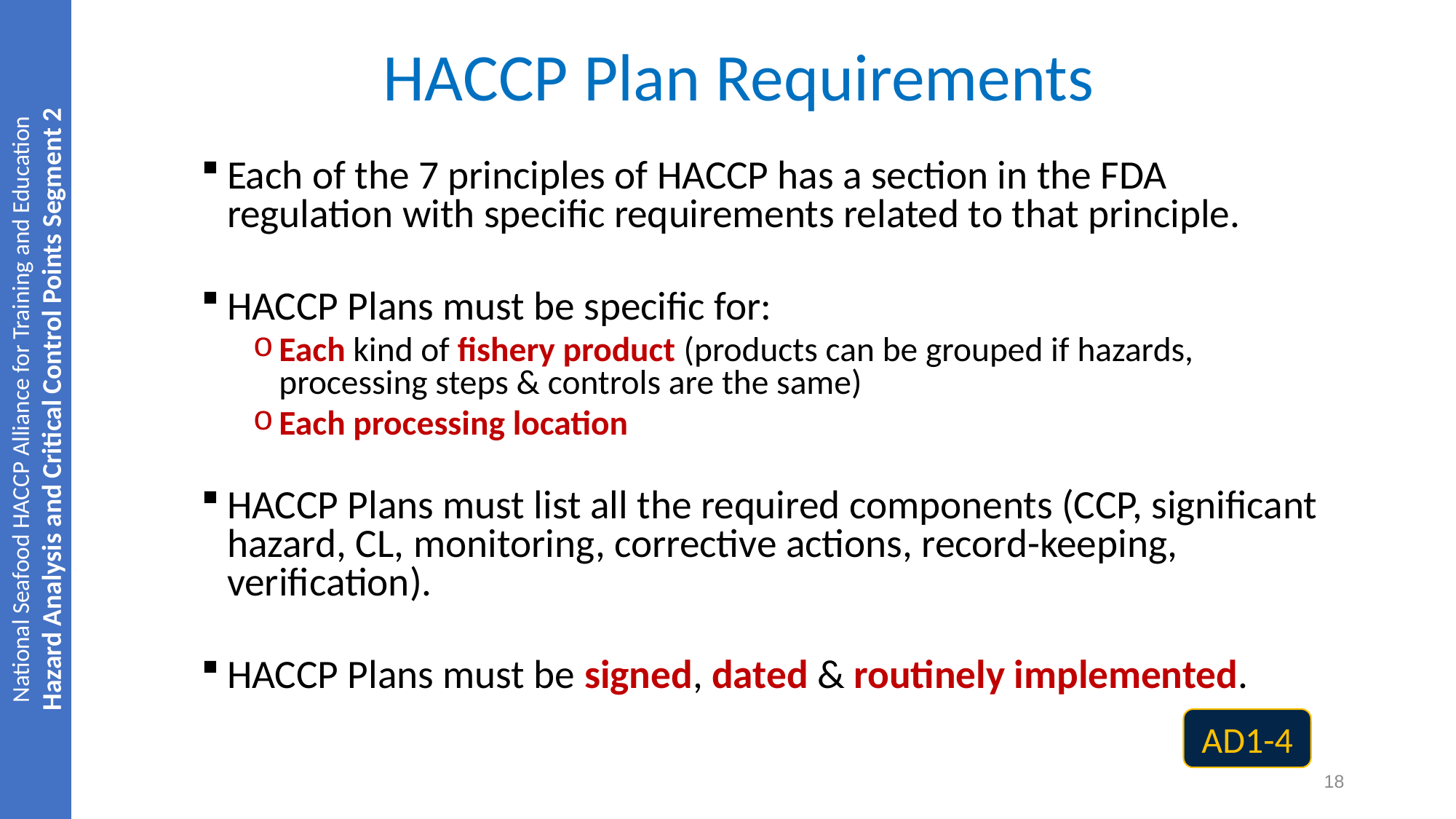

# HACCP Plan Requirements
Each of the 7 principles of HACCP has a section in the FDA regulation with specific requirements related to that principle.

HACCP Plans must be specific for:
Each kind of fishery product (products can be grouped if hazards, processing steps & controls are the same)
Each processing location

HACCP Plans must list all the required components (CCP, significant hazard, CL, monitoring, corrective actions, record-keeping, verification).

HACCP Plans must be signed, dated & routinely implemented.
AD1-4
18